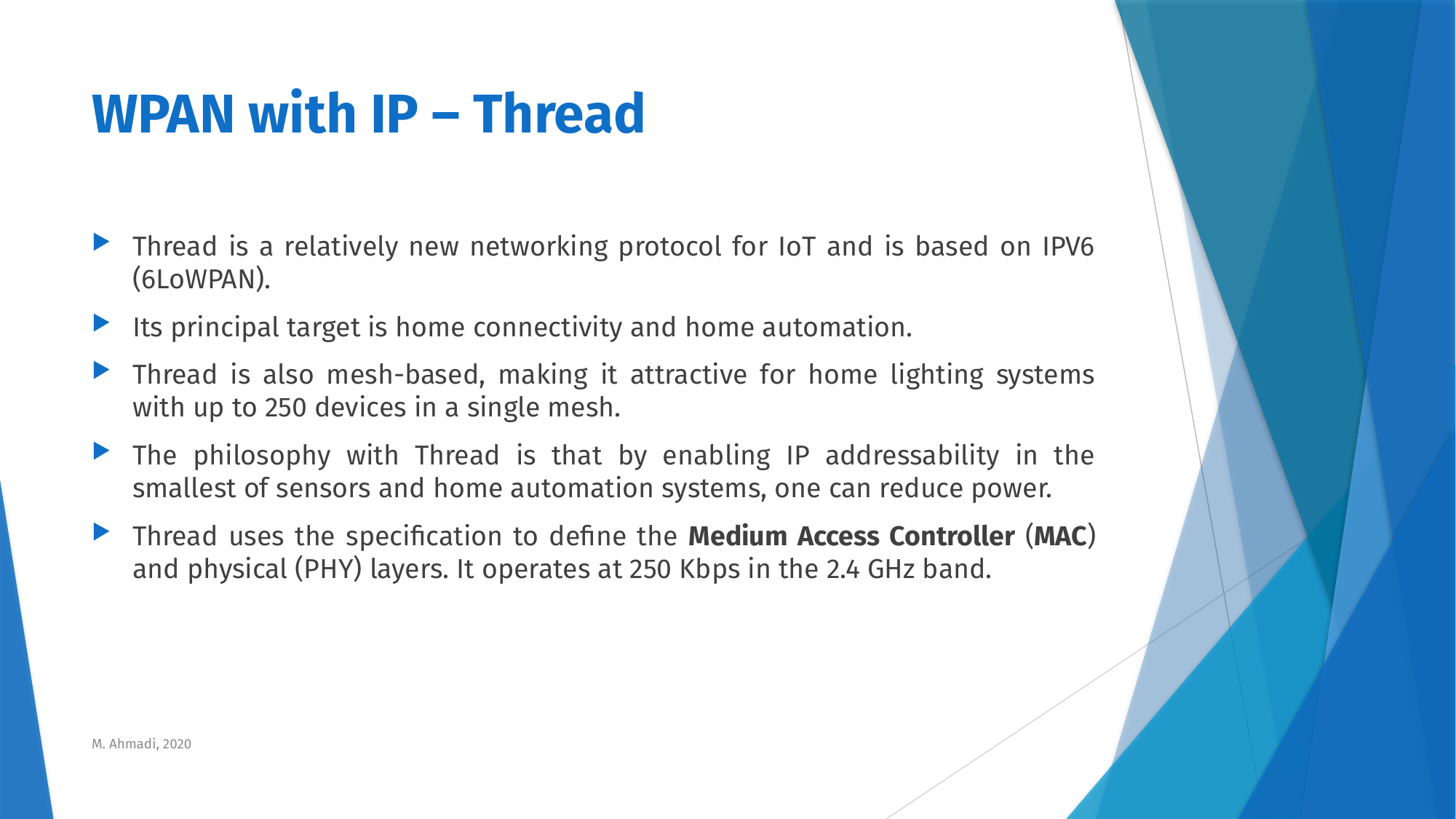

# WPAN with IP – Thread
Thread is a relatively new networking protocol for IoT and is based on IPV6 (6LoWPAN).
Its principal target is home connectivity and home automation.
Thread is also mesh-based, making it attractive for home lighting systems with up to 250 devices in a single mesh.
The philosophy with Thread is that by enabling IP addressability in the smallest of sensors and home automation systems, one can reduce power.
Thread uses the specification to define the Medium Access Controller (MAC) and physical (PHY) layers. It operates at 250 Kbps in the 2.4 GHz band.
M. Ahmadi, 2020